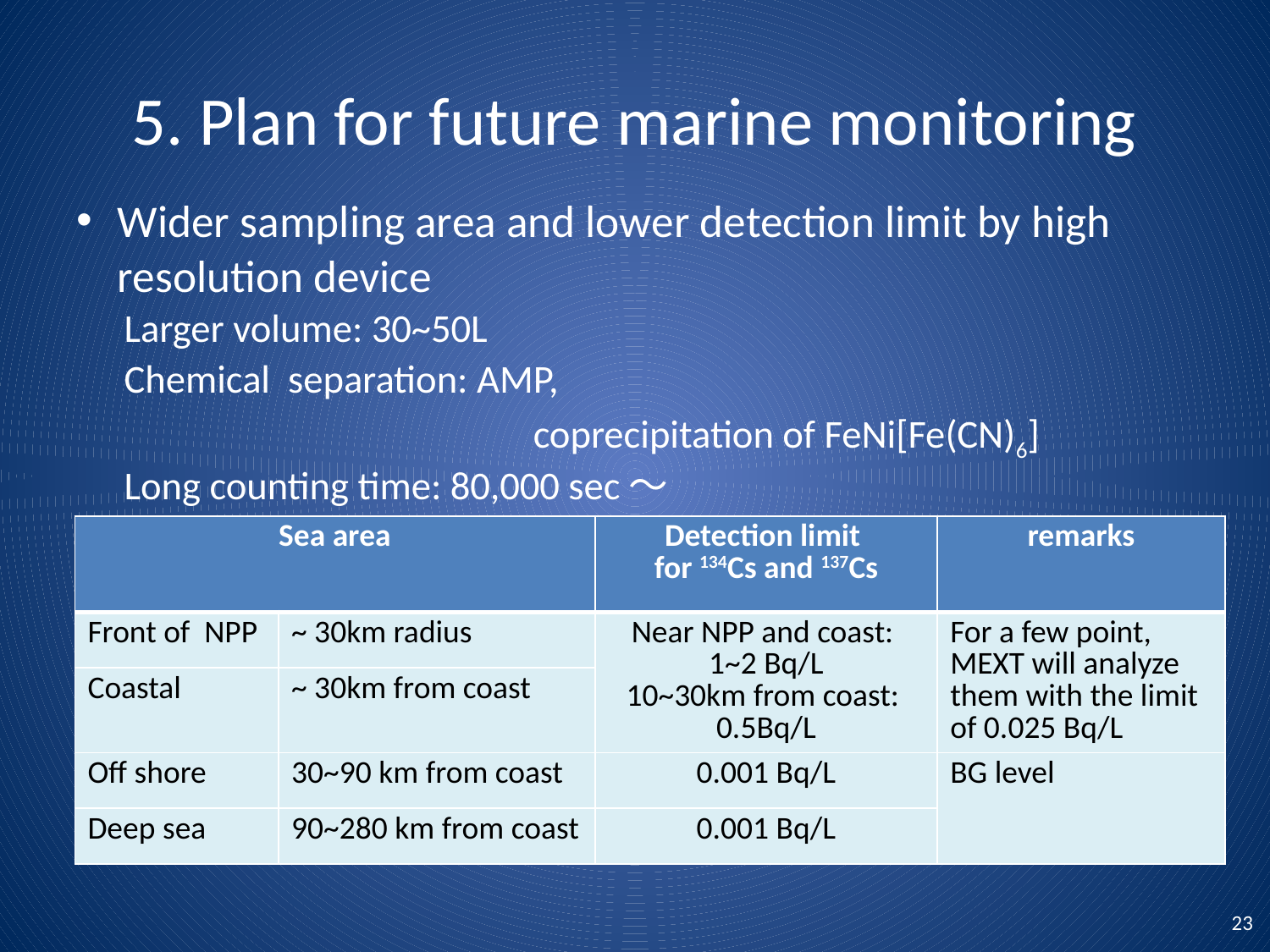

# 5. Plan for future marine monitoring
Wider sampling area and lower detection limit by high resolution device
	Larger volume: 30~50L
	Chemical  separation: AMP,
                                              coprecipitation of FeNi[Fe(CN)6]
	Long counting time: 80,000 sec～
| Sea area |  | Detection limit for 134Cs and 137Cs | remarks |
| --- | --- | --- | --- |
| Front of NPP | ~ 30km radius | Near NPP and coast: 1~2 Bq/L 10~30km from coast: 0.5Bq/L | For a few point, MEXT will analyze them with the limit of 0.025 Bq/L |
| Coastal | ~ 30km from coast |  |  |
| Off shore | 30~90 km from coast | 0.001 Bq/L | BG level |
| Deep sea | 90~280 km from coast | 0.001 Bq/L |  |
23